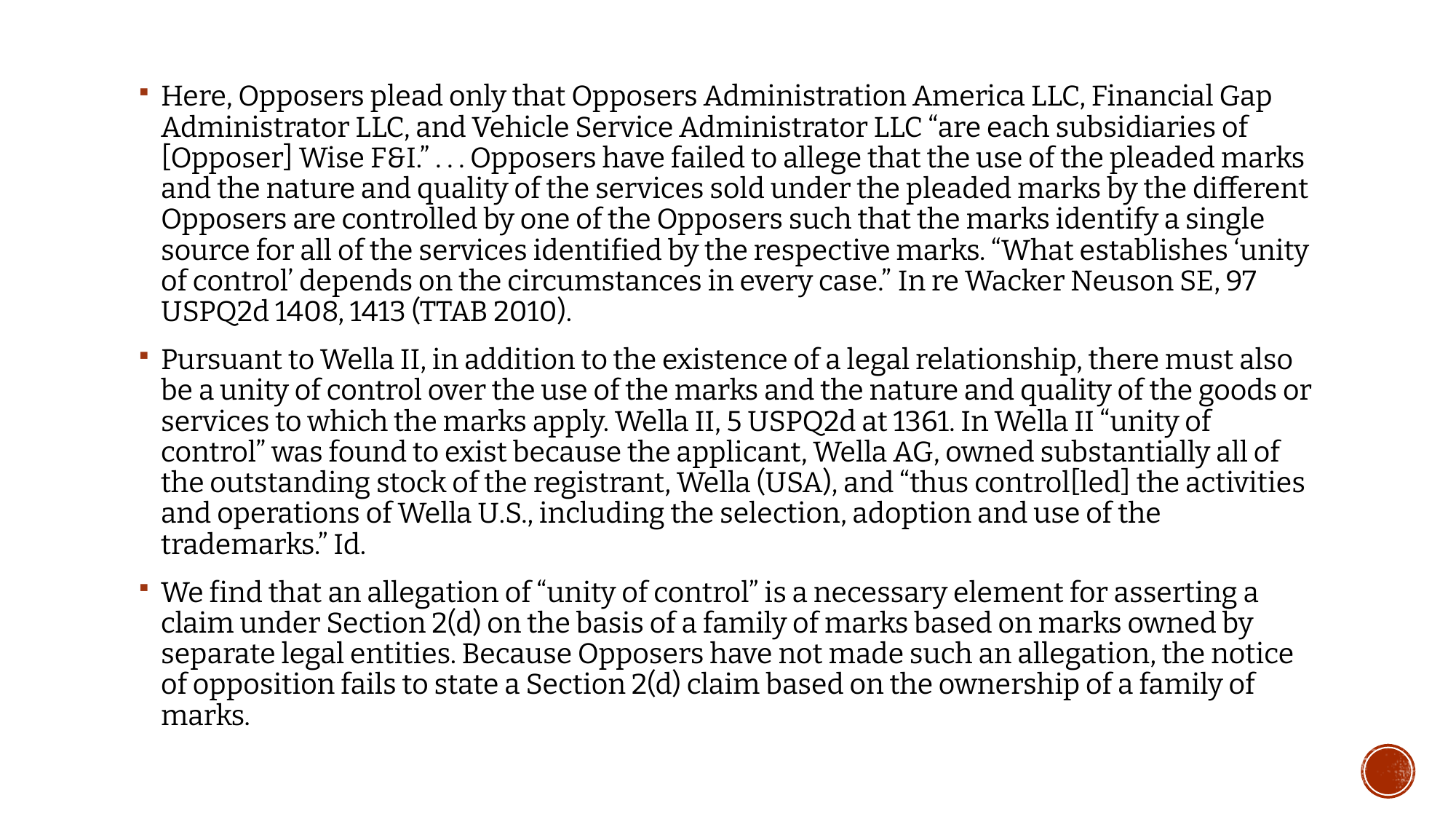

Here, Opposers plead only that Opposers Administration America LLC, Financial Gap Administrator LLC, and Vehicle Service Administrator LLC “are each subsidiaries of [Opposer] Wise F&I.” . . . Opposers have failed to allege that the use of the pleaded marks and the nature and quality of the services sold under the pleaded marks by the different Opposers are controlled by one of the Opposers such that the marks identify a single source for all of the services identified by the respective marks. “What establishes ‘unity of control’ depends on the circumstances in every case.” In re Wacker Neuson SE, 97 USPQ2d 1408, 1413 (TTAB 2010).
Pursuant to Wella II, in addition to the existence of a legal relationship, there must also be a unity of control over the use of the marks and the nature and quality of the goods or services to which the marks apply. Wella II, 5 USPQ2d at 1361. In Wella II “unity of control” was found to exist because the applicant, Wella AG, owned substantially all of the outstanding stock of the registrant, Wella (USA), and “thus control[led] the activities and operations of Wella U.S., including the selection, adoption and use of the trademarks.” Id.
We find that an allegation of “unity of control” is a necessary element for asserting a claim under Section 2(d) on the basis of a family of marks based on marks owned by separate legal entities. Because Opposers have not made such an allegation, the notice of opposition fails to state a Section 2(d) claim based on the ownership of a family of marks.